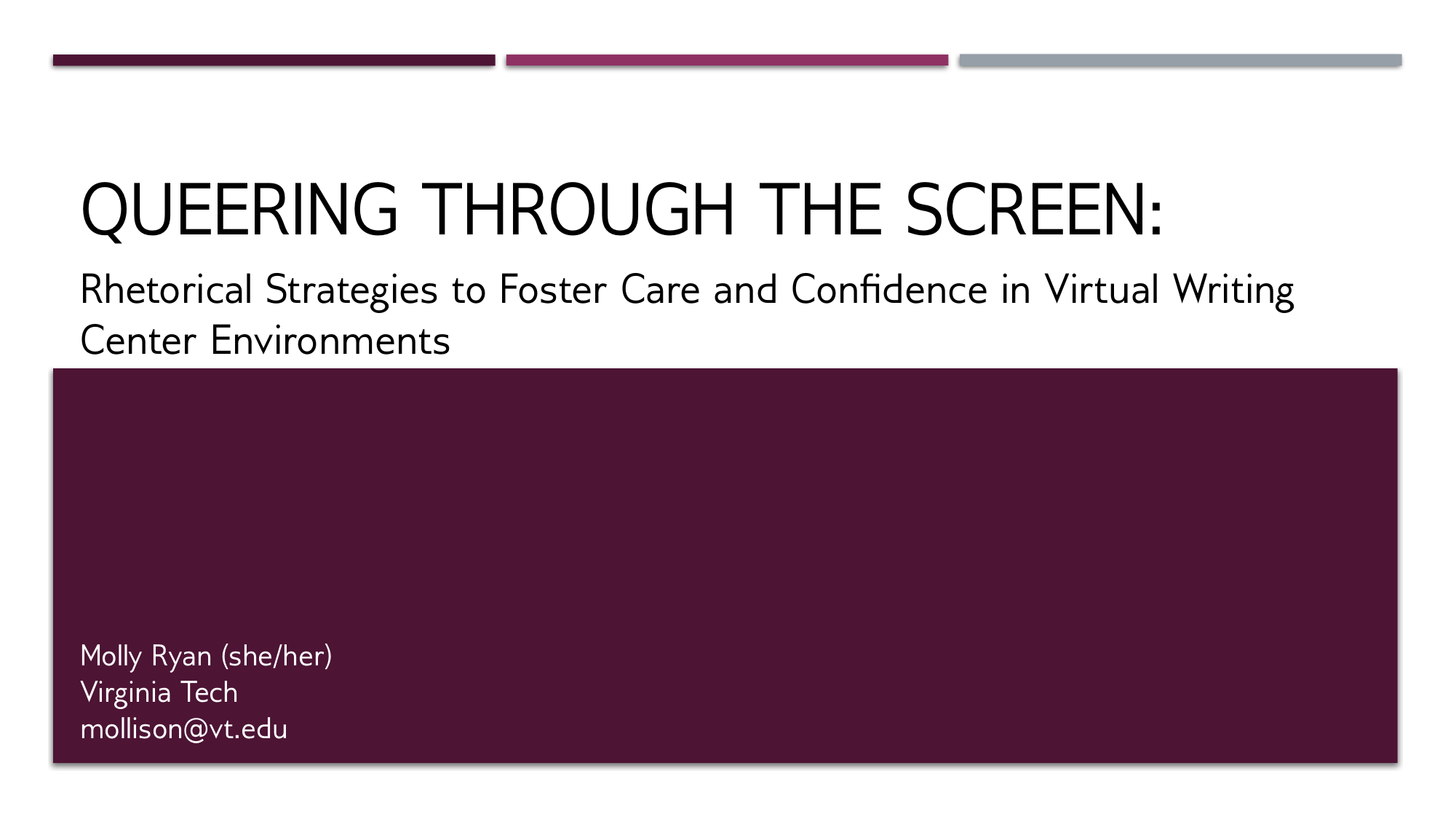

# Queering Through the Screen:
Rhetorical Strategies to Foster Care and Confidence in Virtual Writing Center Environments
Molly Ryan (she/her)
Virginia Tech
mollison@vt.edu